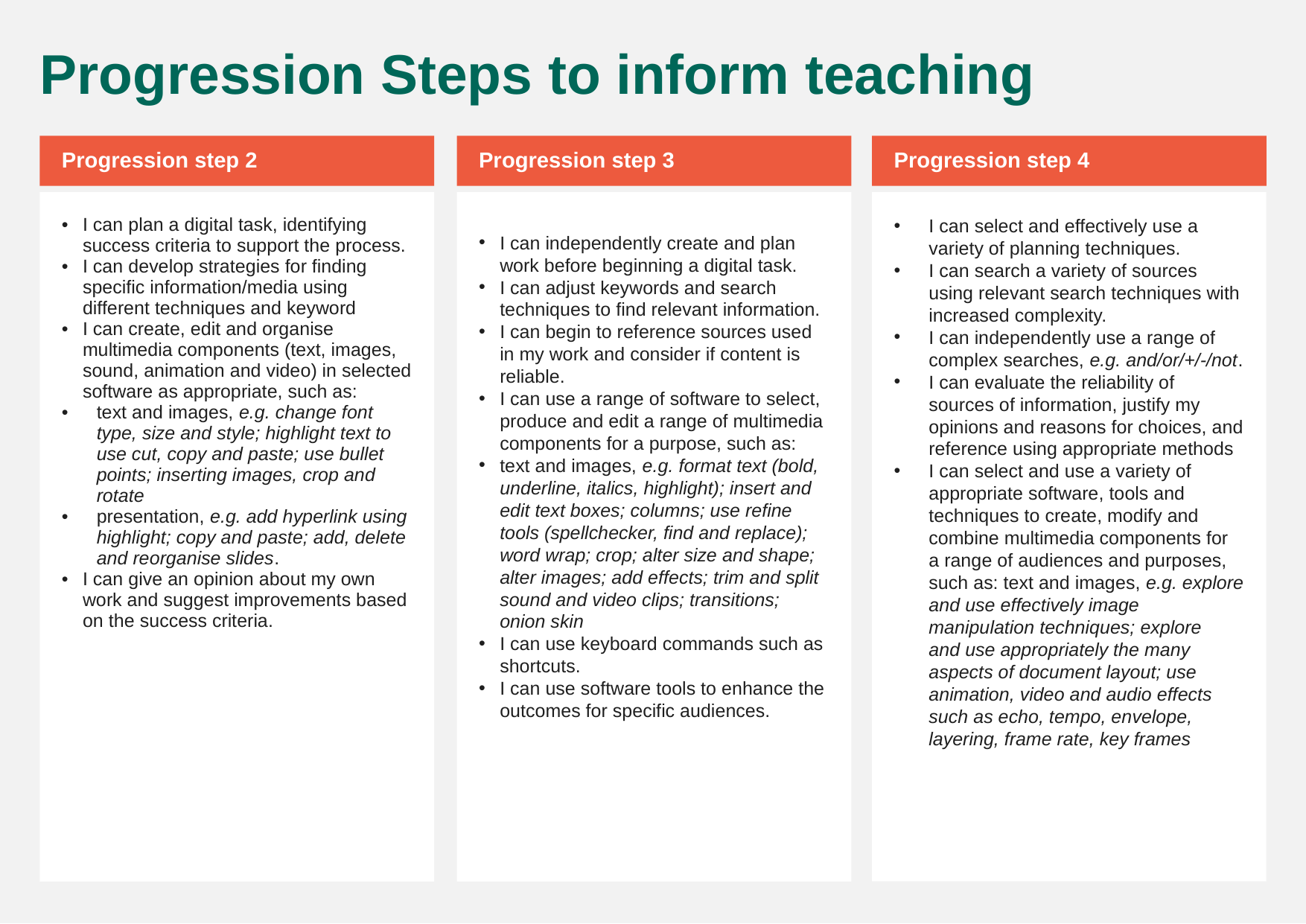

Progression Steps to inform teaching
Progression step 2
Progression step 3
Progression step 4
I can plan a digital task, identifying success criteria to support the process.
I can develop strategies for finding specific information/media using different techniques and keyword
I can create, edit and organise multimedia components (text, images, sound, animation and video) in selected software as appropriate, such as:
text and images, e.g. change font type, size and style; highlight text to use cut, copy and paste; use bullet points; inserting images, crop and rotate
presentation, e.g. add hyperlink using highlight; copy and paste; add, delete and reorganise slides.
I can give an opinion about my own work and suggest improvements based on the success criteria.

I can independently create and plan work before beginning a digital task.
I can adjust keywords and search techniques to find relevant information.
I can begin to reference sources used in my work and consider if content is reliable.
I can use a range of software to select, produce and edit a range of multimedia components for a purpose, such as:
text and images, e.g. format text (bold, underline, italics, highlight); insert and edit text boxes; columns; use refine tools (spellchecker, find and replace); word wrap; crop; alter size and shape; alter images; add effects; trim and split sound and video clips; transitions; onion skin
I can use keyboard commands such as shortcuts.
I can use software tools to enhance the outcomes for specific audiences.
I can select and effectively use a variety of planning techniques.
I can search a variety of sources using relevant search techniques with increased complexity.
I can independently use a range of complex searches, e.g. and/or/+/-/not.
I can evaluate the reliability of sources of information, justify my opinions and reasons for choices, and reference using appropriate methods
I can select and use a variety of appropriate software, tools and techniques to create, modify and combine multimedia components for a range of audiences and purposes, such as: text and images, e.g. explore and use effectively image manipulation techniques; explore and use appropriately the many aspects of document layout; use animation, video and audio effects such as echo, tempo, envelope, layering, frame rate, key frames